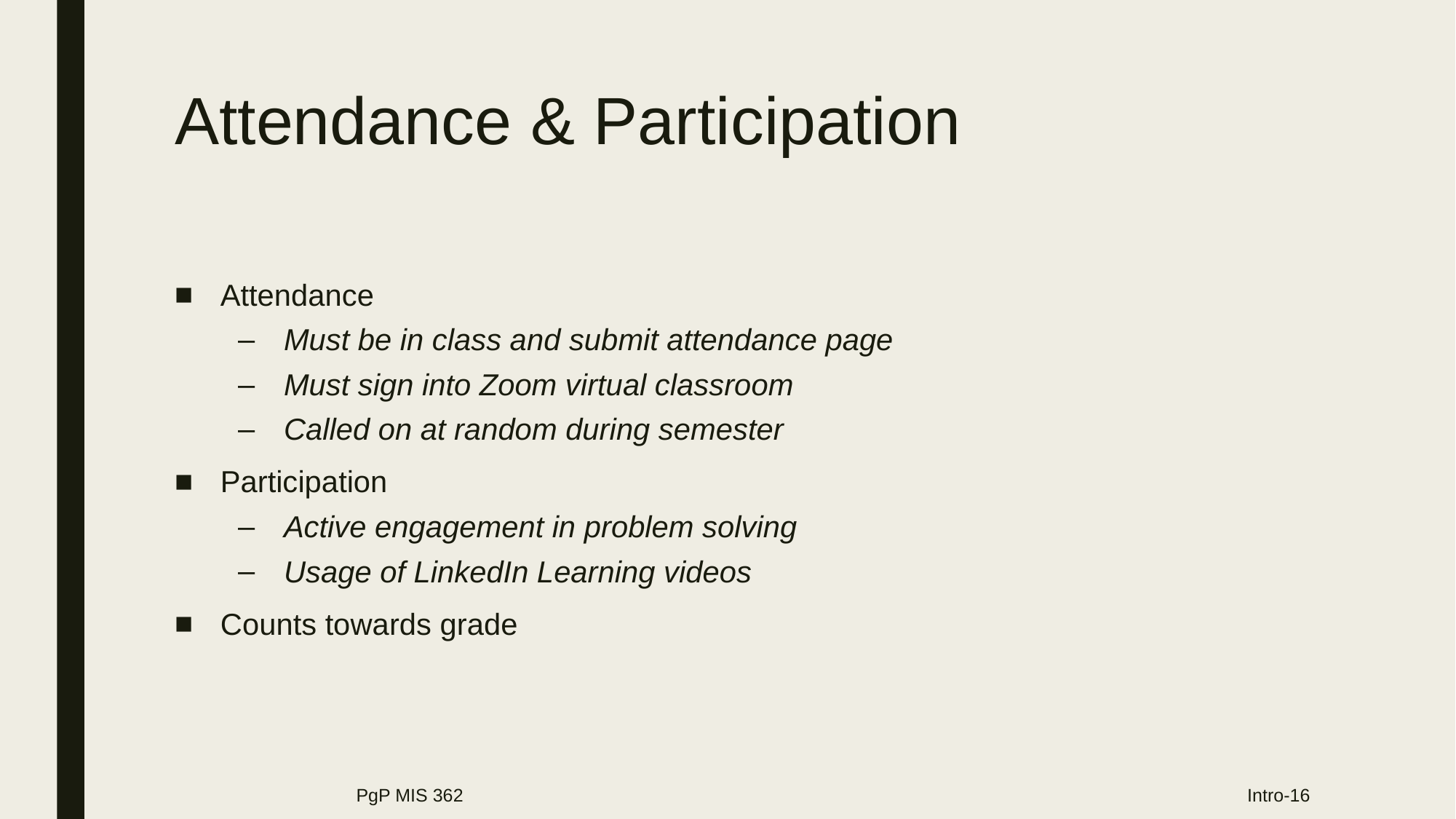

# Attendance & Participation
Attendance
Must be in class and submit attendance page
Must sign into Zoom virtual classroom
Called on at random during semester
Participation
Active engagement in problem solving
Usage of LinkedIn Learning videos
Counts towards grade

PgP MIS 362
Intro-16